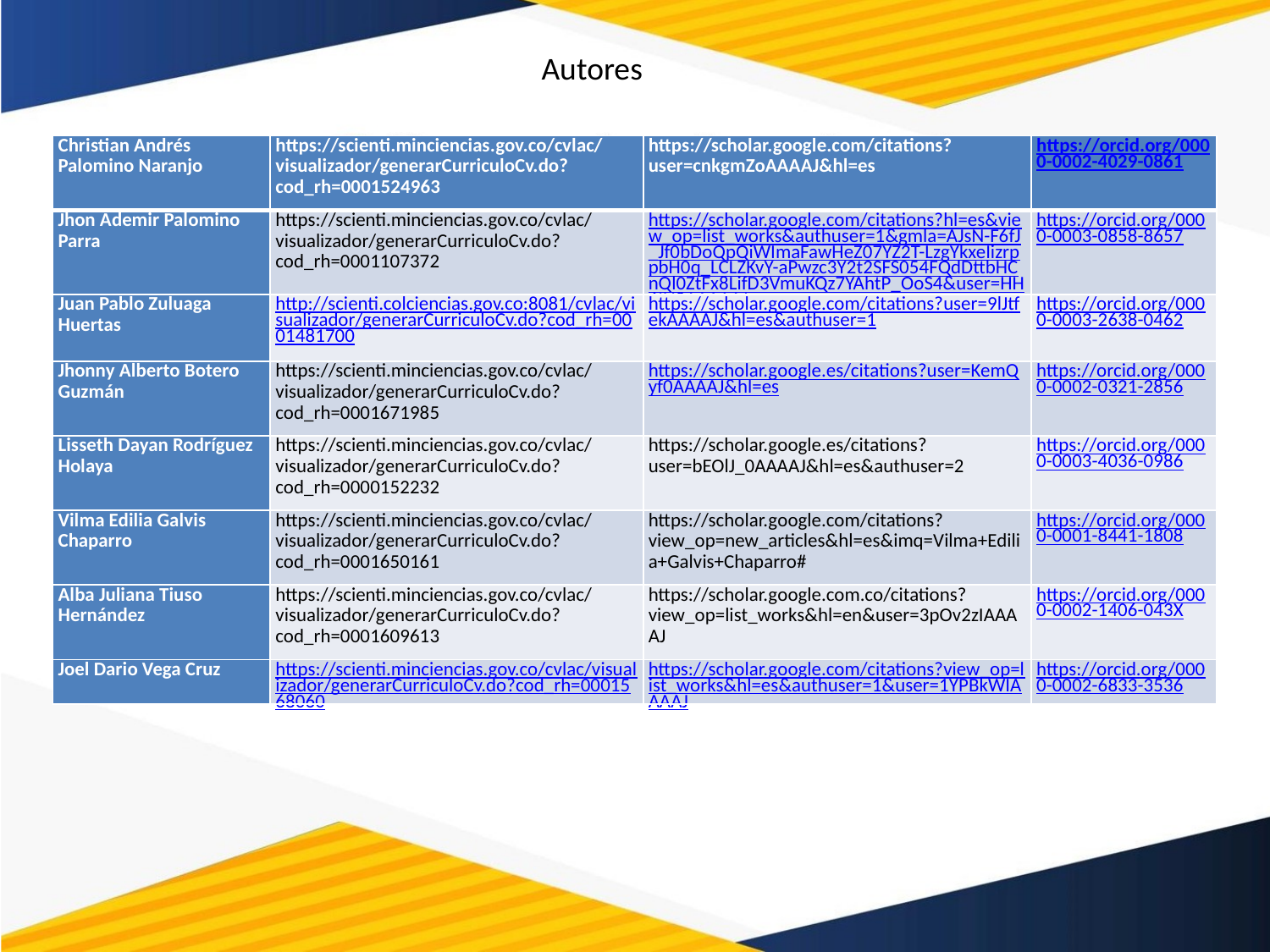

Autores
| Christian Andrés Palomino Naranjo | https://scienti.minciencias.gov.co/cvlac/visualizador/generarCurriculoCv.do?cod\_rh=0001524963 | https://scholar.google.com/citations?user=cnkgmZoAAAAJ&hl=es | https://orcid.org/0000-0002-4029-0861 |
| --- | --- | --- | --- |
| Jhon Ademir Palomino Parra | https://scienti.minciencias.gov.co/cvlac/visualizador/generarCurriculoCv.do?cod\_rh=0001107372 | https://scholar.google.com/citations?hl=es&view\_op=list\_works&authuser=1&gmla=AJsN-F6fJ\_Jf0bDoQpQiWImaFawHeZ07YZ2T-LzgYkxeIizrppbH0q\_LCLZKvY-aPwzc3Y2t2SFS054FQdDttbHCnQl0ZtFx8LifD3VmuKQz7YAhtP\_OoS4&user=HH6IU8AAAAAJ | https://orcid.org/0000-0003-0858-8657 |
| Juan Pablo Zuluaga Huertas | http://scienti.colciencias.gov.co:8081/cvlac/visualizador/generarCurriculoCv.do?cod\_rh=0001481700 | https://scholar.google.com/citations?user=9lJtfekAAAAJ&hl=es&authuser=1 | https://orcid.org/0000-0003-2638-0462 |
| Jhonny Alberto Botero Guzmán | https://scienti.minciencias.gov.co/cvlac/visualizador/generarCurriculoCv.do?cod\_rh=0001671985 | https://scholar.google.es/citations?user=KemQyf0AAAAJ&hl=es | https://orcid.org/0000-0002-0321-2856 |
| Lisseth Dayan Rodríguez Holaya | https://scienti.minciencias.gov.co/cvlac/visualizador/generarCurriculoCv.do?cod\_rh=0000152232 | https://scholar.google.es/citations?user=bEOlJ\_0AAAAJ&hl=es&authuser=2 | https://orcid.org/0000-0003-4036-0986 |
| Vilma Edilia Galvis Chaparro | https://scienti.minciencias.gov.co/cvlac/visualizador/generarCurriculoCv.do?cod\_rh=0001650161 | https://scholar.google.com/citations?view\_op=new\_articles&hl=es&imq=Vilma+Edilia+Galvis+Chaparro# | https://orcid.org/0000-0001-8441-1808 |
| Alba Juliana Tiuso Hernández | https://scienti.minciencias.gov.co/cvlac/visualizador/generarCurriculoCv.do?cod\_rh=0001609613 | https://scholar.google.com.co/citations?view\_op=list\_works&hl=en&user=3pOv2zIAAAAJ | https://orcid.org/0000-0002-1406-043X |
| Joel Dario Vega Cruz | https://scienti.minciencias.gov.co/cvlac/visualizador/generarCurriculoCv.do?cod\_rh=0001568060 | https://scholar.google.com/citations?view\_op=list\_works&hl=es&authuser=1&user=1YPBkWIAAAAJ | https://orcid.org/0000-0002-6833-3536 |